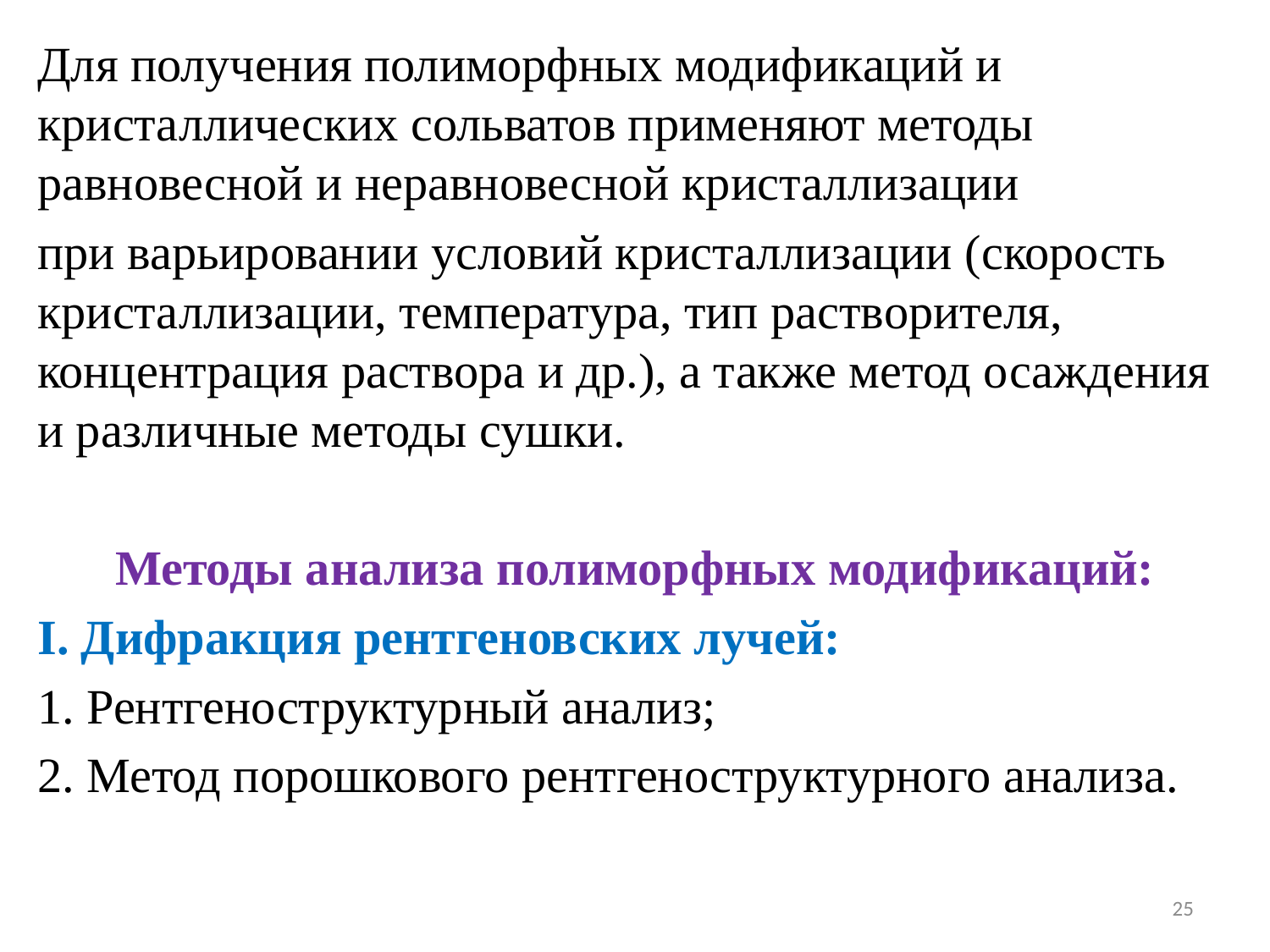

Для получения полиморфных модификаций и кристаллических сольватов применяют методы равновесной и неравновесной кристаллизации
при варьировании условий кристаллизации (скорость кристаллизации, температура, тип растворителя, концентрация раствора и др.), а также метод осаждения и различные методы сушки.

Методы анализа полиморфных модификаций:
I. Дифракция рентгеновских лучей:
1. Рентгеноструктурный анализ;
2. Метод порошкового рентгеноструктурного анализа.

25